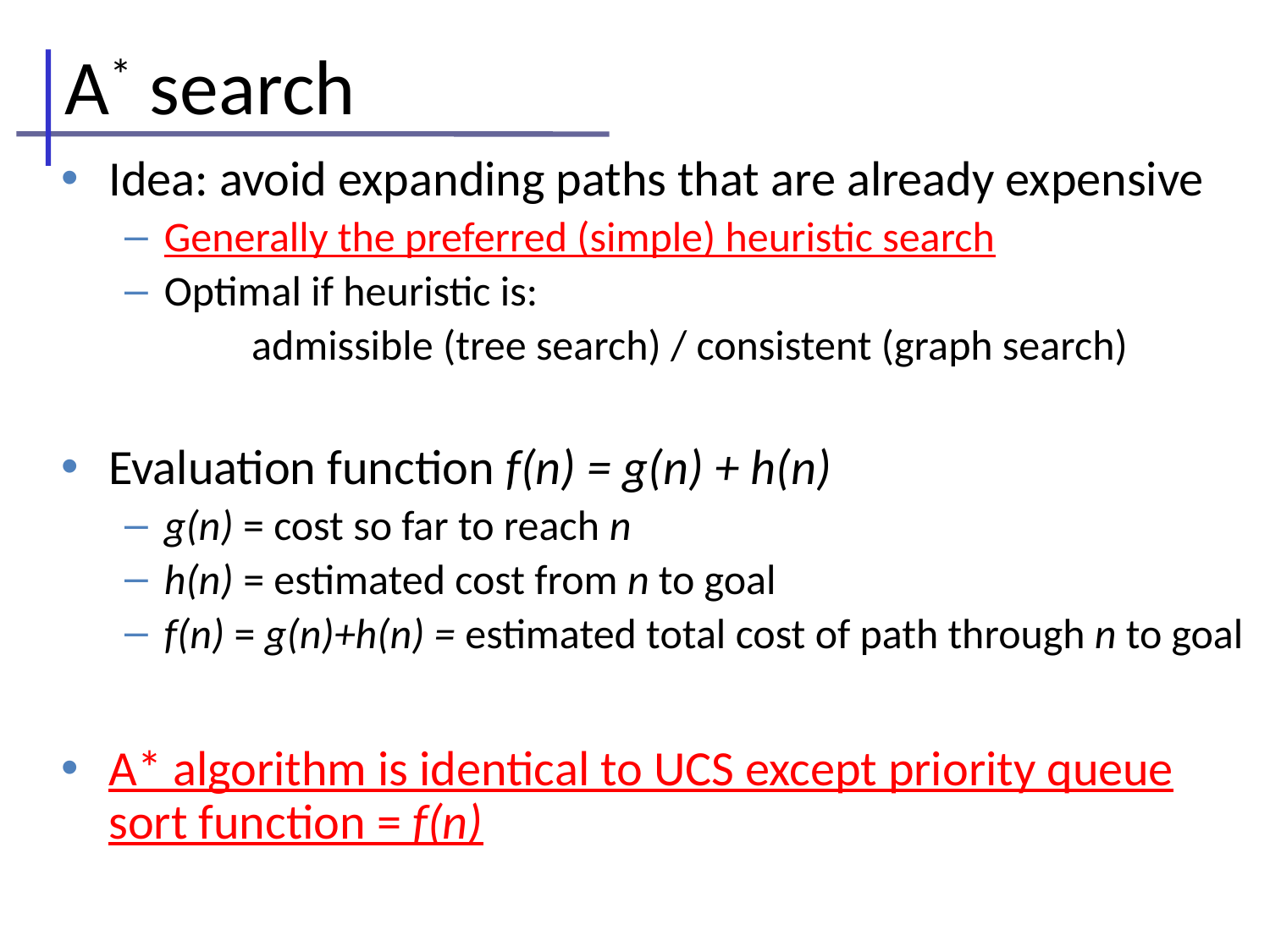

# A* search
Idea: avoid expanding paths that are already expensive
Generally the preferred (simple) heuristic search
Optimal if heuristic is:
	admissible (tree search) / consistent (graph search)

Evaluation function f(n) = g(n) + h(n)
g(n) = cost so far to reach n
h(n) = estimated cost from n to goal
f(n) = g(n)+h(n) = estimated total cost of path through n to goal

A* algorithm is identical to UCS except priority queue sort function = f(n)